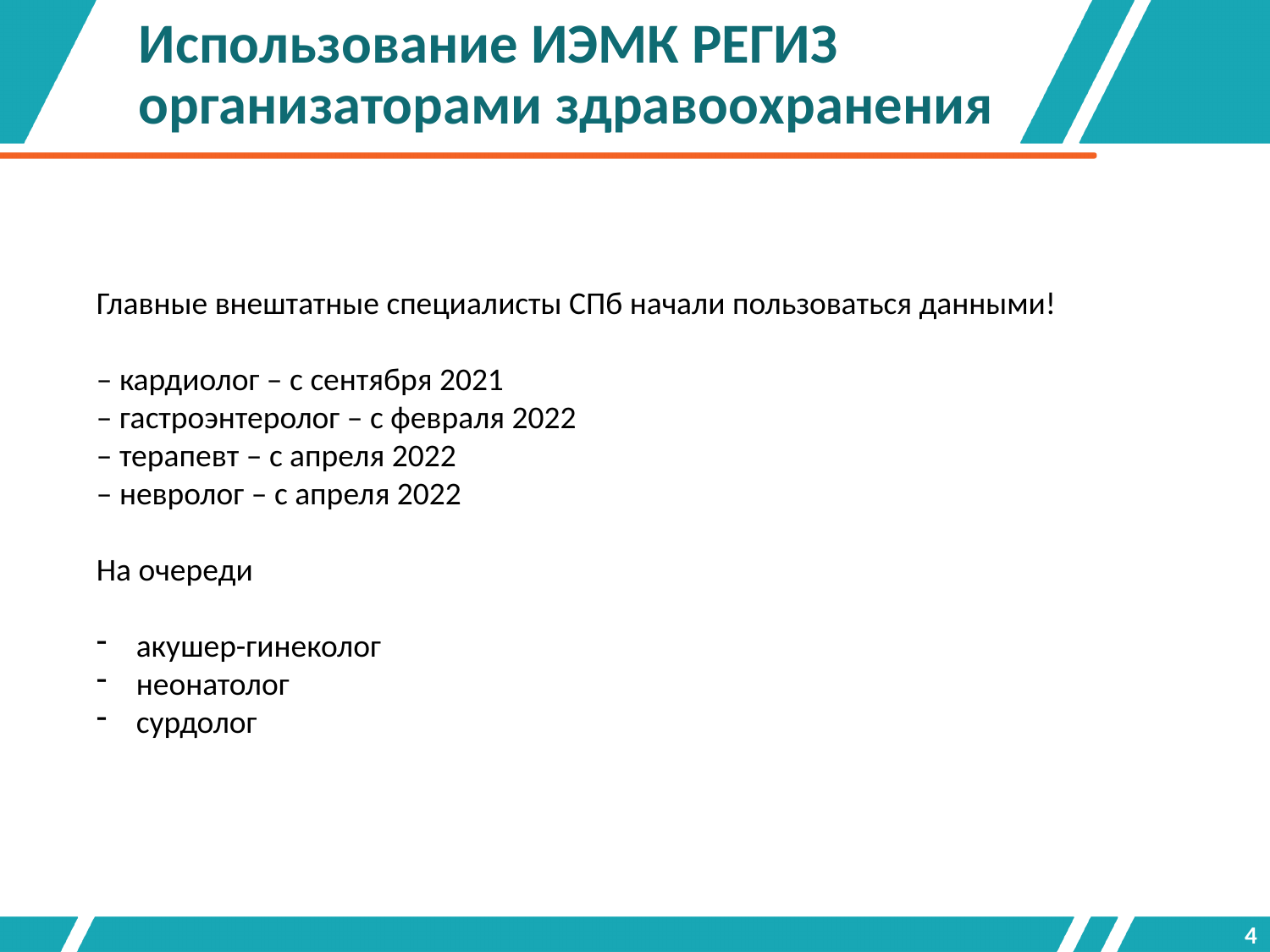

# Использование ИЭМК РЕГИЗ организаторами здравоохранения
Главные внештатные специалисты СПб начали пользоваться данными!

– кардиолог – с сентября 2021
– гастроэнтеролог – с февраля 2022
– терапевт – с апреля 2022
– невролог – с апреля 2022

На очереди

акушер-гинеколог
неонатолог
сурдолог
4